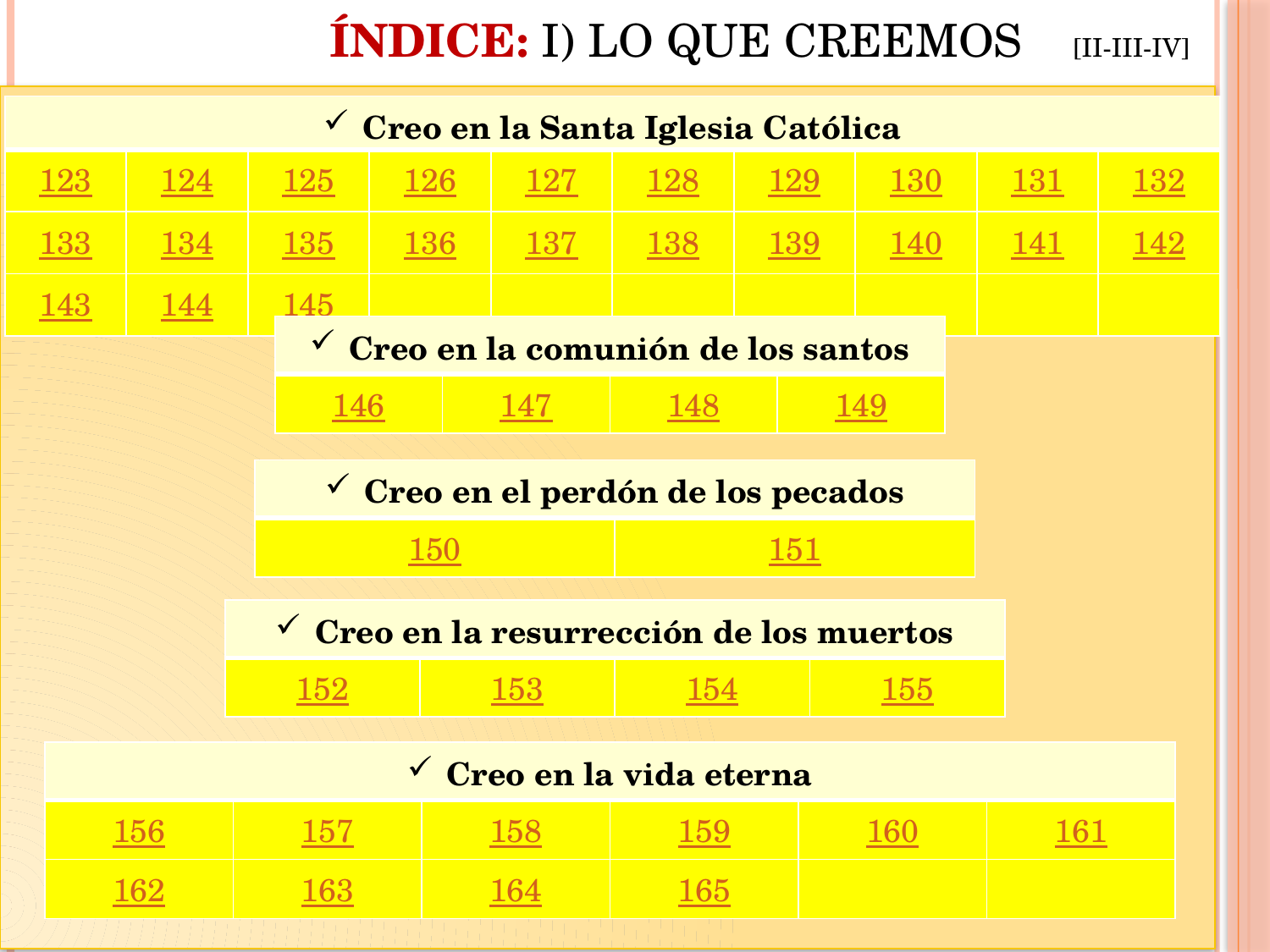

# Índice: I) Lo que creemos	 [II-III-IV]

| Creo en la Santa Iglesia Católica |  |  |  |  |  |  |  |  |  |
| --- | --- | --- | --- | --- | --- | --- | --- | --- | --- |
| 123 | 124 | 125 | 126 | 127 | 128 | 129 | 130 | 131 | 132 |
| 133 | 134 | 135 | 136 | 137 | 138 | 139 | 140 | 141 | 142 |
| 143 | 144 | 145 |  |  |  |  |  |  |  |
| Creo en la comunión de los santos |  |  |  |
| --- | --- | --- | --- |
| 146 | 147 | 148 | 149 |
| Creo en el perdón de los pecados |  |
| --- | --- |
| 150 | 151 |

| Creo en la resurrección de los muertos |  |  |  |
| --- | --- | --- | --- |
| 152 | 153 | 154 | 155 |
| Creo en la vida eterna |  |  |  |  |  |
| --- | --- | --- | --- | --- | --- |
| 156 | 157 | 158 | 159 | 160 | 161 |
| 162 | 163 | 164 | 165 |  |  |